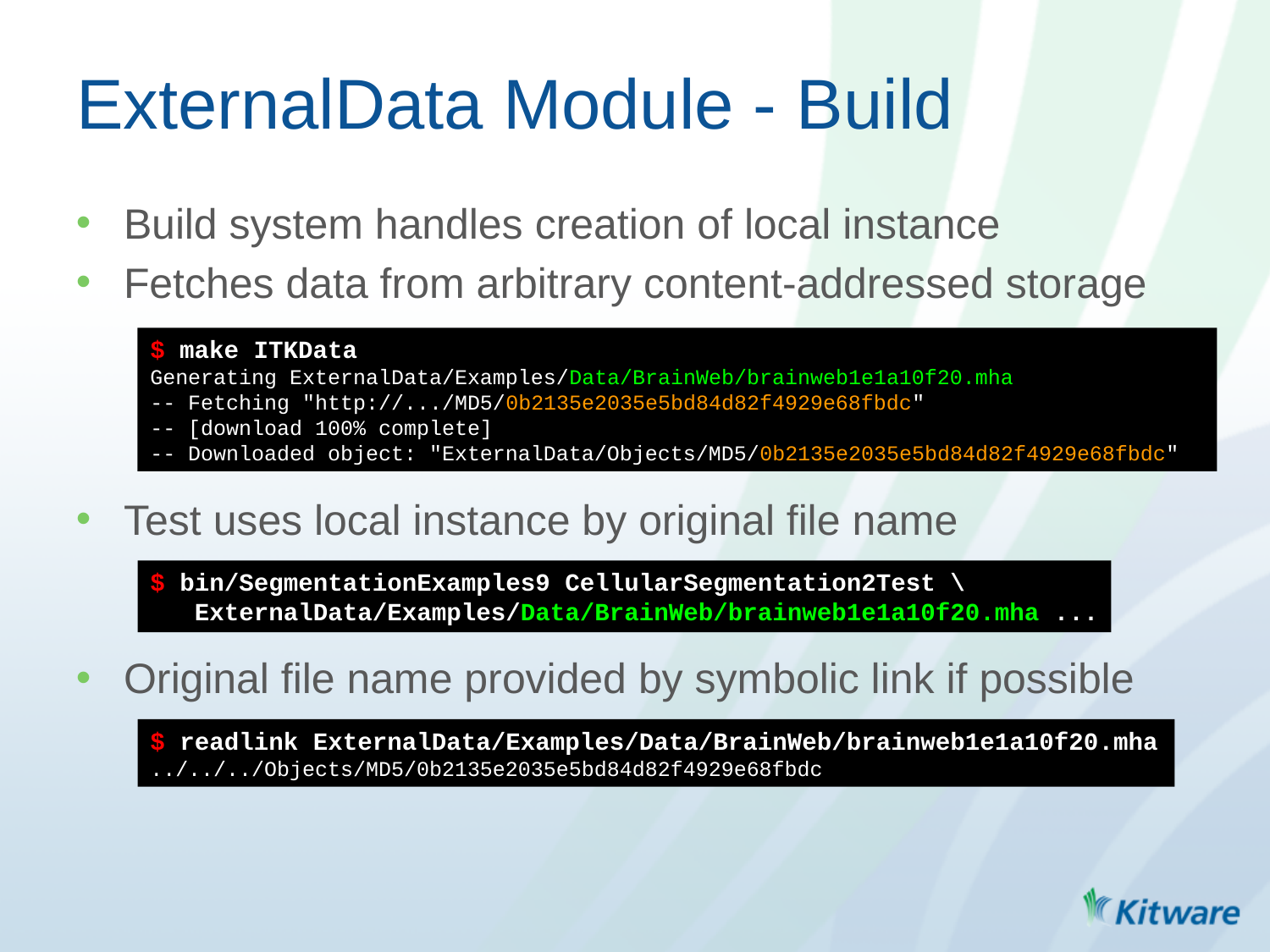

ExternalData Module - Build
Build system handles creation of local instance
Fetches data from arbitrary content-addressed storage
$ make ITKData
Generating ExternalData/Examples/Data/BrainWeb/brainweb1e1a10f20.mha
-- Fetching "http://.../MD5/0b2135e2035e5bd84d82f4929e68fbdc"
-- [download 100% complete]
-- Downloaded object: "ExternalData/Objects/MD5/0b2135e2035e5bd84d82f4929e68fbdc"
Test uses local instance by original file name
$ bin/SegmentationExamples9 CellularSegmentation2Test \
   ExternalData/Examples/Data/BrainWeb/brainweb1e1a10f20.mha ...
Original file name provided by symbolic link if possible
$ readlink ExternalData/Examples/Data/BrainWeb/brainweb1e1a10f20.mha
../../../Objects/MD5/0b2135e2035e5bd84d82f4929e68fbdc